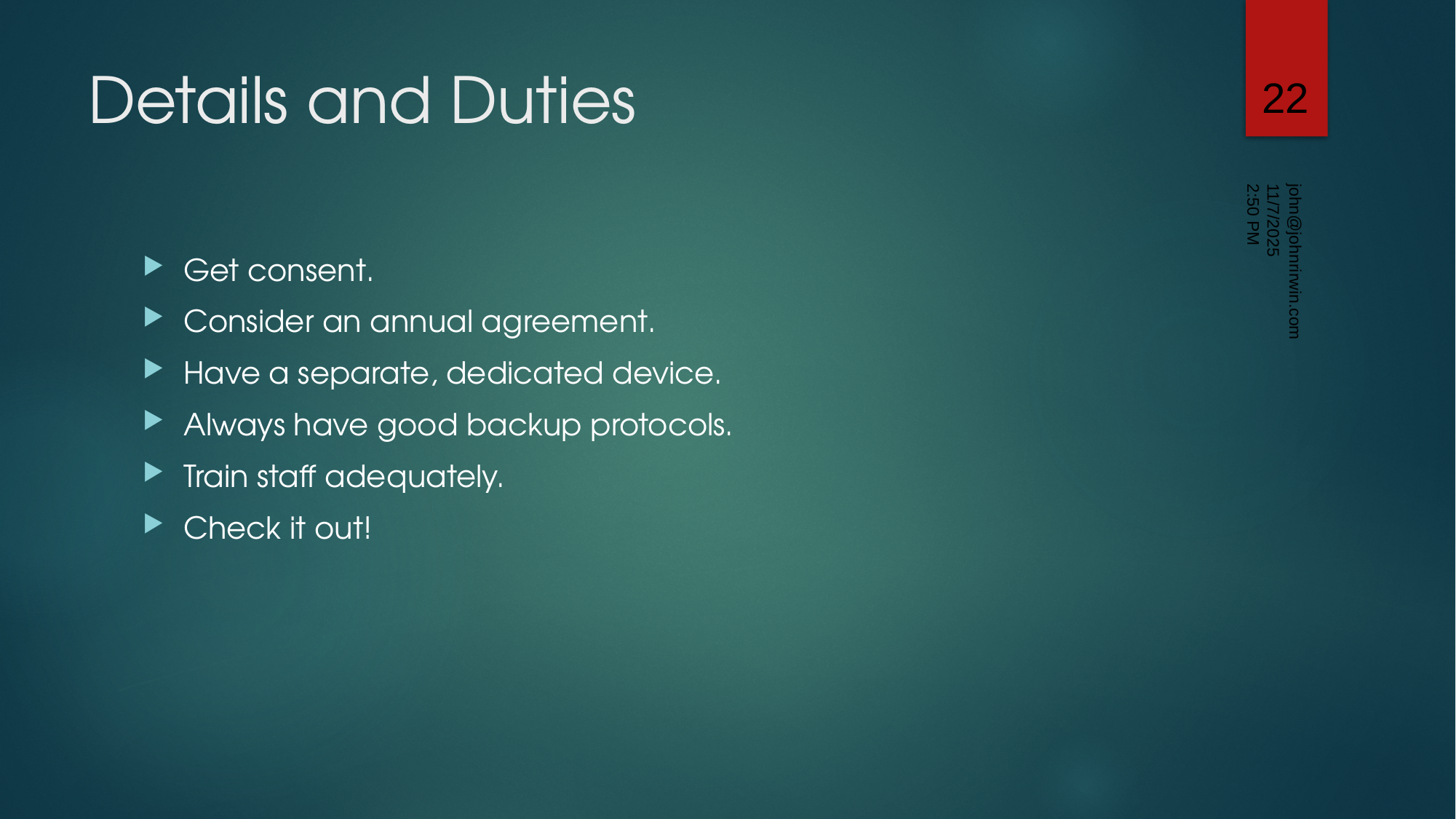

22
# Details and Duties
11/7/2025 2:50 PM
Get consent.
Consider an annual agreement.
Have a separate, dedicated device.
Always have good backup protocols.
Train staff adequately.
Check it out!
john@johnrirwin.com